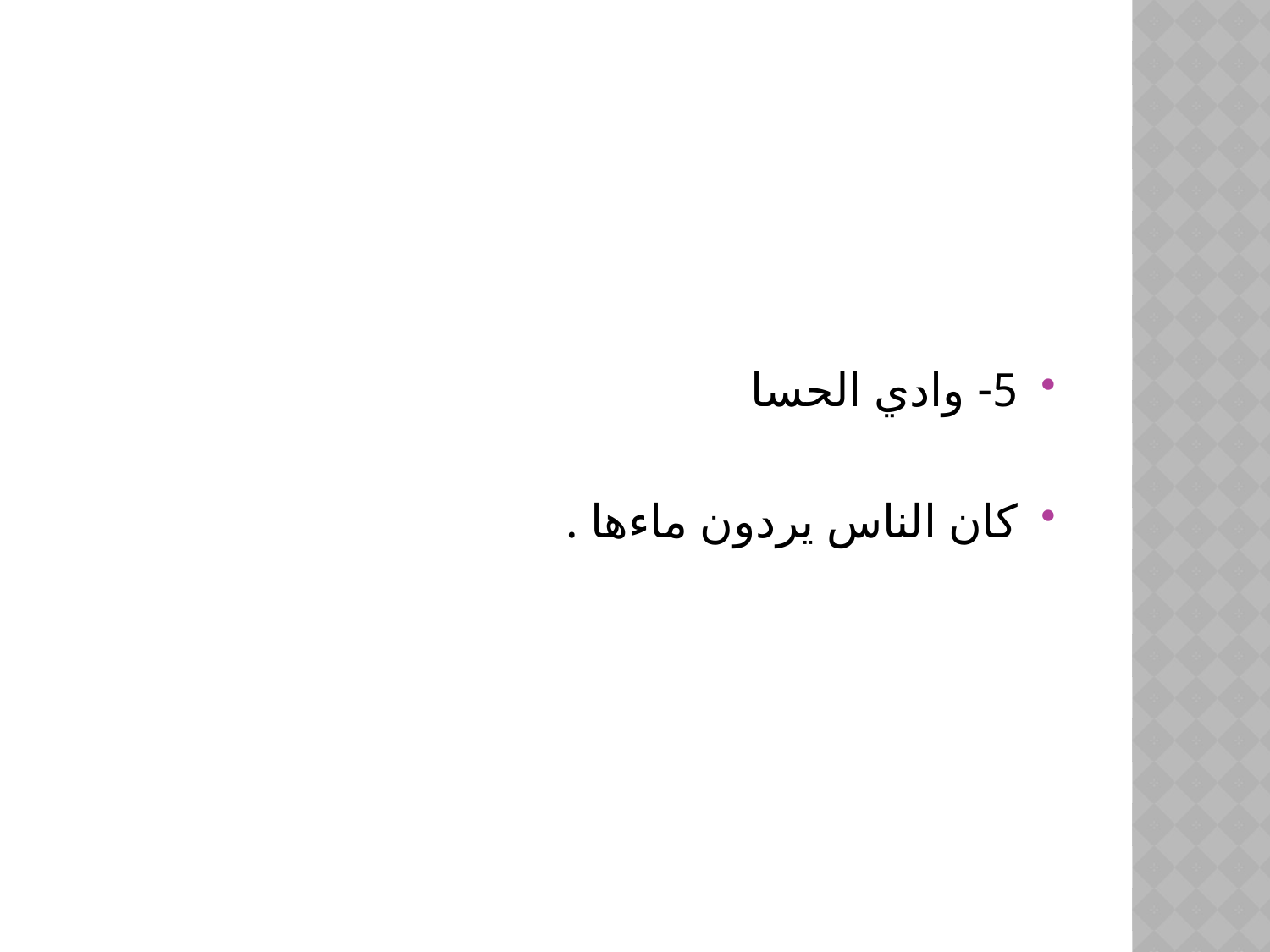

#

5- وادي الحسا

كان الناس يردون ماءها .